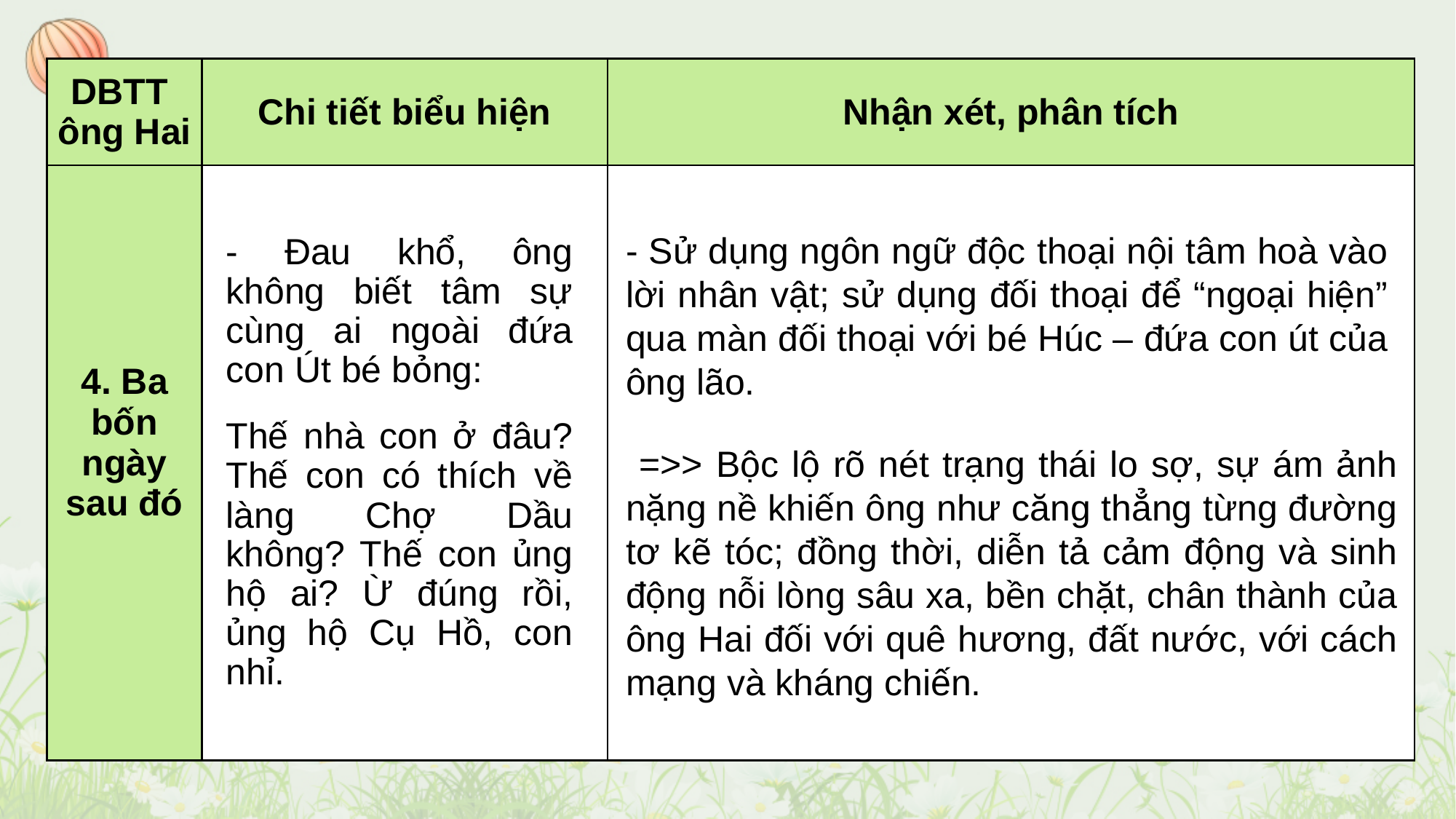

| DBTT ông Hai | Chi tiết biểu hiện | Nhận xét, phân tích |
| --- | --- | --- |
| 4. Ba bốn ngày sau đó |  |  |
- Sử dụng ngôn ngữ độc thoại nội tâm hoà vào lời nhân vật; sử dụng đối thoại để “ngoại hiện” qua màn đối thoại với bé Húc – đứa con út của ông lão.
- Đau khổ, ông không biết tâm sự cùng ai ngoài đứa con Út bé bỏng:
Thế nhà con ở đâu? Thế con có thích về làng Chợ Dầu không? Thế con ủng hộ ai? Ừ đúng rồi, ủng hộ Cụ Hồ, con nhỉ.

 =>> Bộc lộ rõ nét trạng thái lo sợ, sự ám ảnh nặng nề khiến ông như căng thẳng từng đường tơ kẽ tóc; đồng thời, diễn tả cảm động và sinh động nỗi lòng sâu xa, bền chặt, chân thành của ông Hai đối với quê hương, đất nước, với cách mạng và kháng chiến.